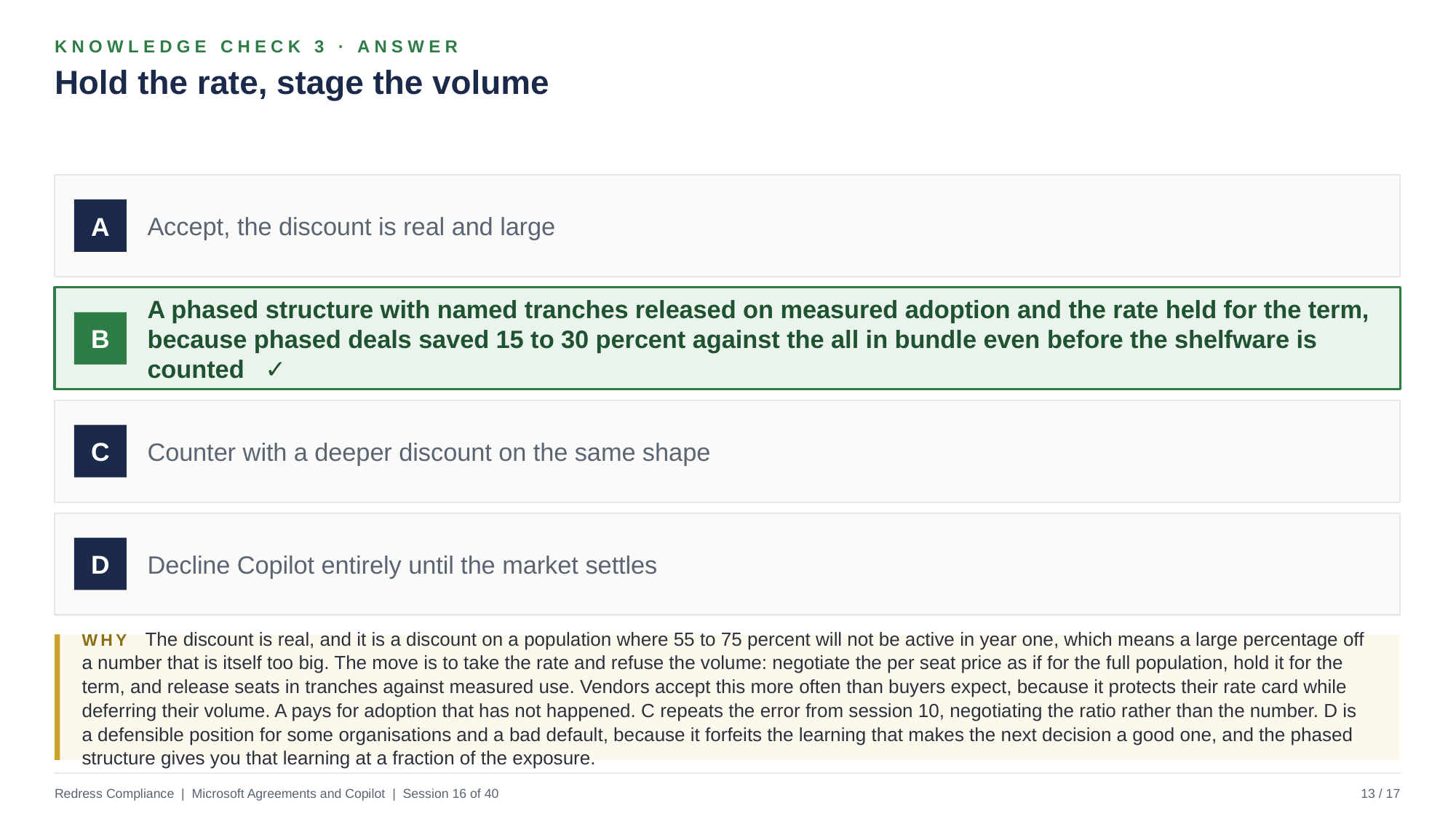

KNOWLEDGE CHECK 3 · ANSWER
Hold the rate, stage the volume

Accept, the discount is real and large

A

A phased structure with named tranches released on measured adoption and the rate held for the term, because phased deals saved 15 to 30 percent against the all in bundle even before the shelfware is counted   ✓

B

Counter with a deeper discount on the same shape

C

Decline Copilot entirely until the market settles

D

WHY  The discount is real, and it is a discount on a population where 55 to 75 percent will not be active in year one, which means a large percentage off a number that is itself too big. The move is to take the rate and refuse the volume: negotiate the per seat price as if for the full population, hold it for the term, and release seats in tranches against measured use. Vendors accept this more often than buyers expect, because it protects their rate card while deferring their volume. A pays for adoption that has not happened. C repeats the error from session 10, negotiating the ratio rather than the number. D is a defensible position for some organisations and a bad default, because it forfeits the learning that makes the next decision a good one, and the phased structure gives you that learning at a fraction of the exposure.

Redress Compliance  |  Microsoft Agreements and Copilot  |  Session 16 of 40
13 / 17